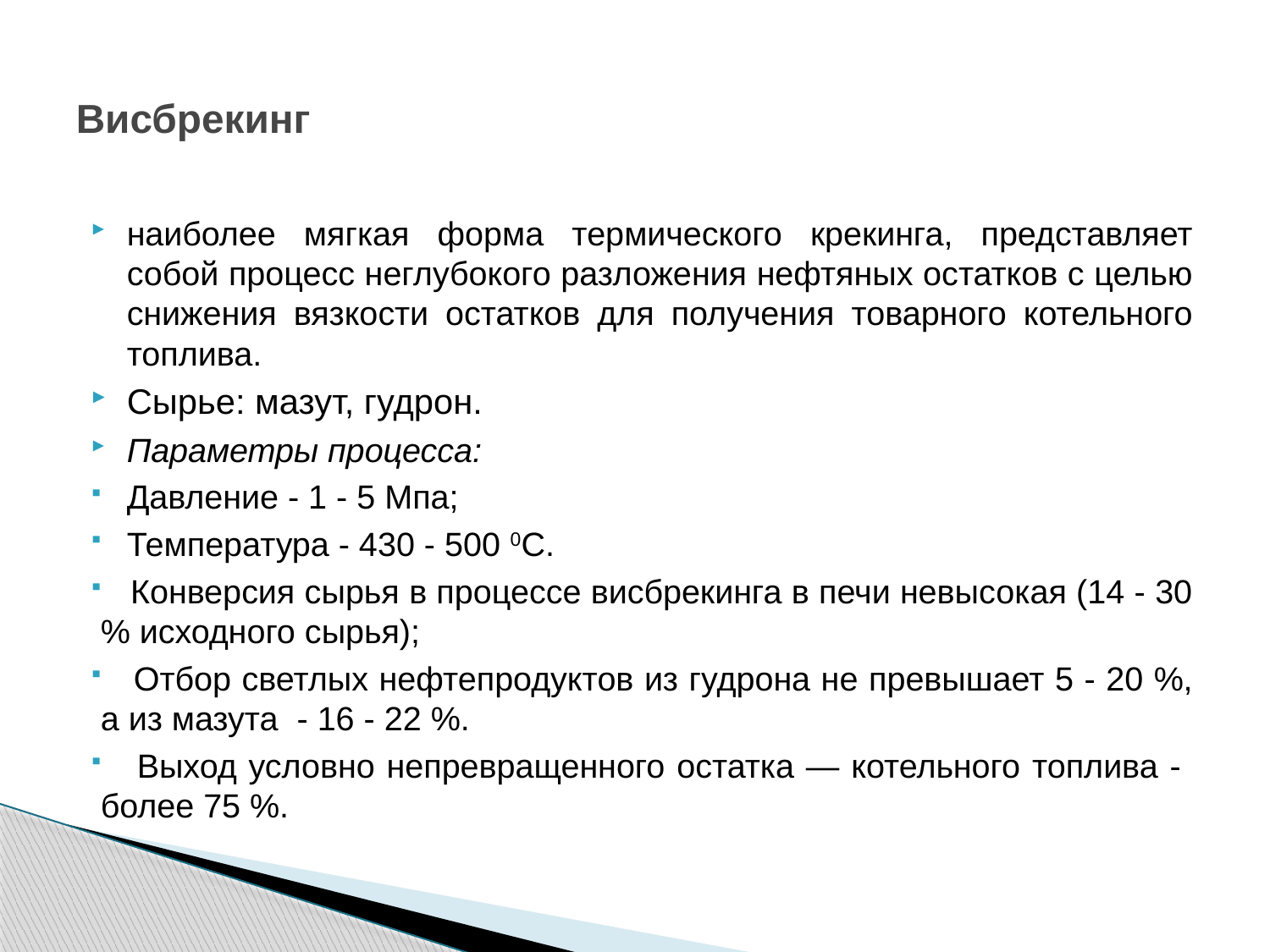

# Висбрекинг
наиболее мягкая форма термического крекинга, представляет собой процесс неглубокого разложения нефтяных остатков с целью снижения вязкости остатков для получения товарного котельного топлива.
Сырье: мазут, гудрон.
Параметры процесса:
Давление - 1 - 5 Мпа;
Температура - 430 - 500 0С.
   Конверсия сырья в процессе висбрекинга в печи невысокая (14 - 30 % исходного сырья);
   Отбор светлых нефтепродуктов из гудрона не превышает 5 - 20 %, а из мазута  - 16 - 22 %.
   Выход условно непревращенного остатка — котельного топлива -  более 75 %.